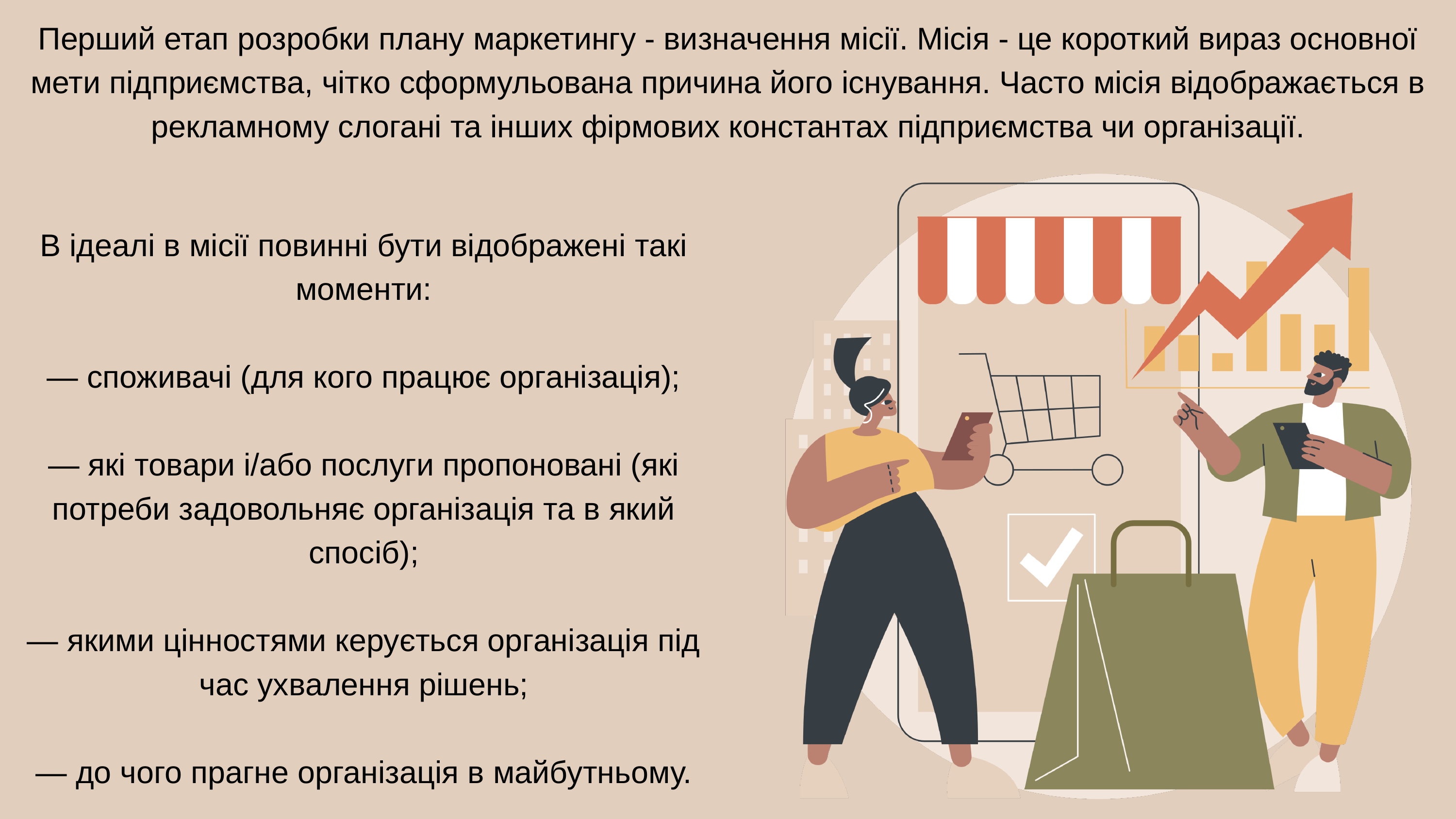

Перший етап розробки плану маркетингу - визначення місії. Місія - це короткий вираз основної мети підприємства, чітко сформульована причина його існування. Часто місія відображається в рекламному слогані та інших фірмових константах підприємства чи організації.

В ідеалі в місії повинні бути відображені такі моменти:

— споживачі (для кого працює організація);

— які товари і/або послуги пропоновані (які потреби задовольняє організація та в який спосіб);

— якими цінностями керується організація під час ухвалення рішень;

— до чого прагне організація в майбутньому.